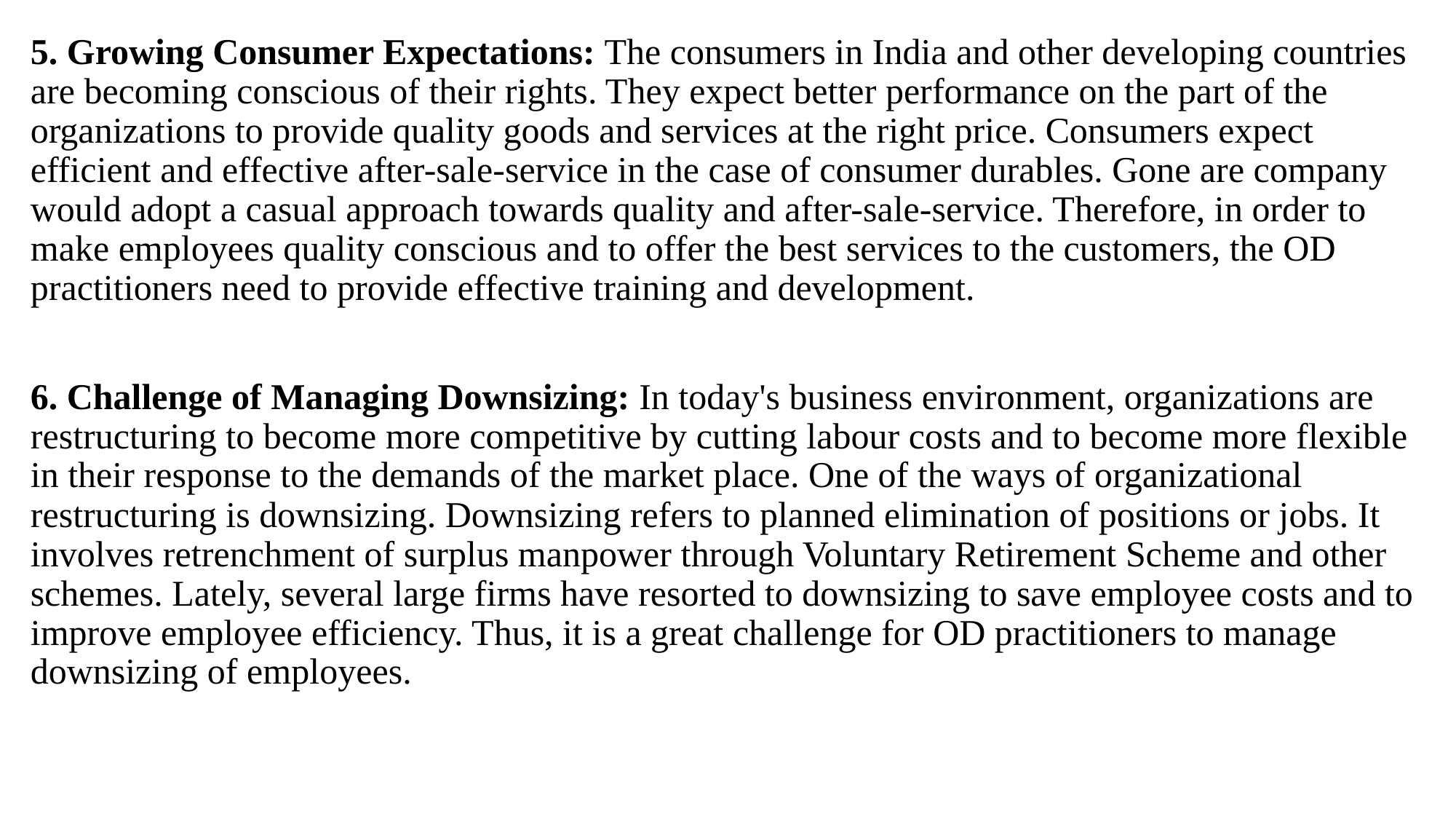

5. Growing Consumer Expectations: The consumers in India and other developing countries are becoming conscious of their rights. They expect better performance on the part of the organizations to provide quality goods and services at the right price. Consumers expect efficient and effective after-sale-service in the case of consumer durables. Gone are company would adopt a casual approach towards quality and after-sale-service. Therefore, in order to make employees quality conscious and to offer the best services to the customers, the OD practitioners need to provide effective training and development.

6. Challenge of Managing Downsizing: In today's business environment, organizations are restructuring to become more competitive by cutting labour costs and to become more flexible in their response to the demands of the market place. One of the ways of organizational restructuring is downsizing. Downsizing refers to planned elimination of positions or jobs. It involves retrenchment of surplus manpower through Voluntary Retirement Scheme and other schemes. Lately, several large firms have resorted to downsizing to save employee costs and to improve employee efficiency. Thus, it is a great challenge for OD practitioners to manage downsizing of employees.